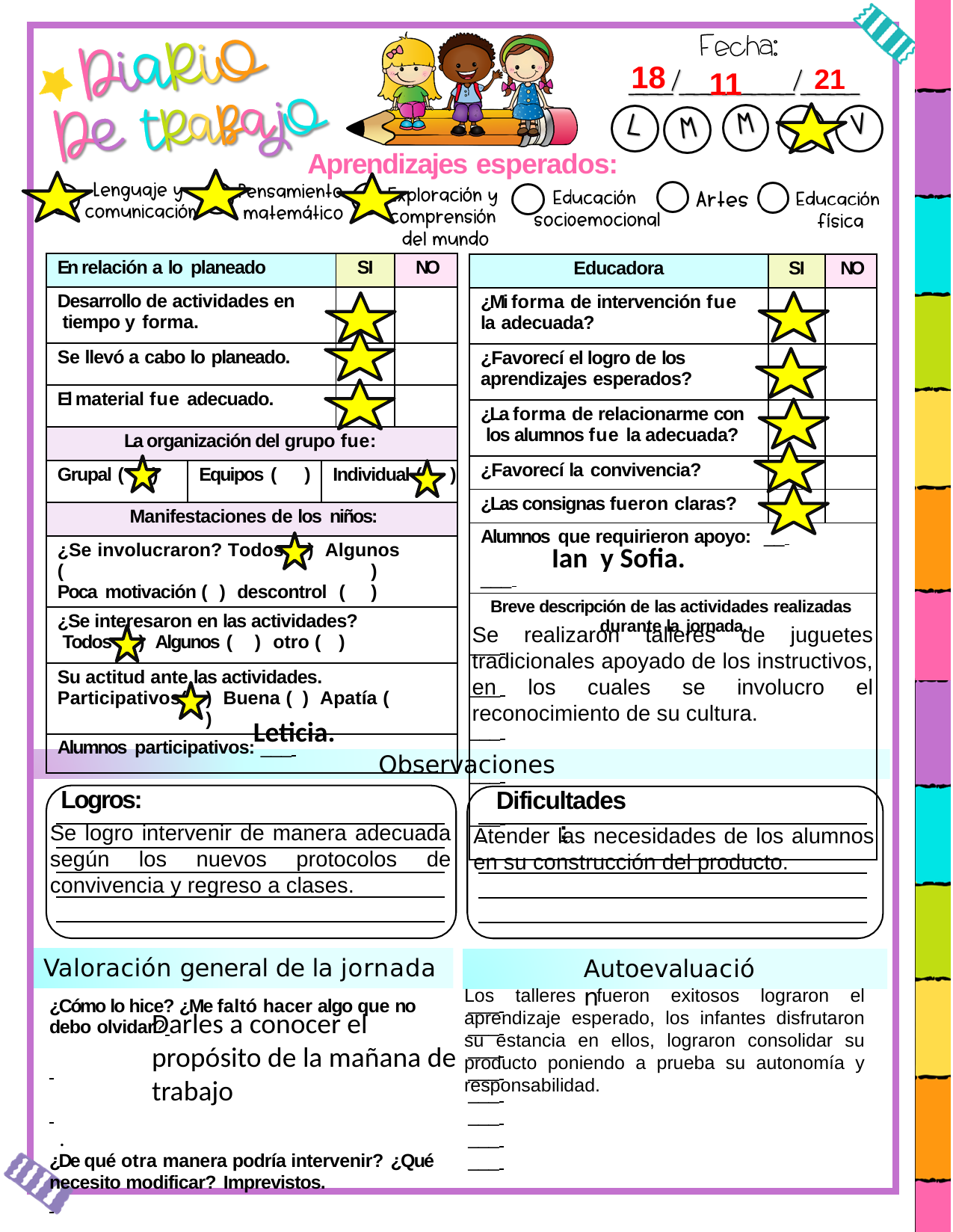

18
21
11

Aprendizajes esperados:

| En relación a lo planeado |  |  | SI | NO |
| --- | --- | --- | --- | --- |
| Desarrollo de actividades en tiempo y forma. |  |  |  |  |
| Se llevó a cabo lo planeado. |  |  |  |  |
| El material fue adecuado. |  |  |  |  |
| La organización del grupo fue: |  |  |  |  |
| Grupal ( ) | Equipos ( ) | Individual ( ) |  |  |
| Manifestaciones de los niños: |  |  |  |  |
| ¿Se involucraron? Todos ( ) Algunos ( ) Poca motivación ( ) descontrol ( ) |  |  |  |  |
| ¿Se interesaron en las actividades? Todos ( ) Algunos ( ) otro ( ) |  |  |  |  |
| Su actitud ante las actividades. Participativos( ) Buena ( ) Apatía ( ) |  |  |  |  |
| Alumnos participativos: \_\_\_ |  |  |  |  |
| Educadora | SI | NO |
| --- | --- | --- |
| ¿Mi forma de intervención fue la adecuada? |  |  |
| ¿Favorecí el logro de los aprendizajes esperados? |  |  |
| ¿La forma de relacionarme con los alumnos fue la adecuada? |  |  |
| ¿Favorecí la convivencia? |  |  |
| ¿Las consignas fueron claras? |  |  |
| Alumnos que requirieron apoyo: \_\_ \_\_\_ |  |  |
| Breve descripción de las actividades realizadas durante la jornada. \_\_\_ \_\_\_ \_\_\_ \_\_\_ \_\_\_ |  |  |

Ian  y Sofia.
Se realizaron talleres de juguetes tradicionales apoyado de los instructivos, en los cuales se involucro el reconocimiento de su cultura.

Leticia.
Observaciones

Logros:
Dificultades
 	:

Se logro intervenir de manera adecuada según los nuevos protocolos de convivencia y regreso a clases.
Atender las necesidades de los alumnos en su construcción del producto.

Valoración general de la jornada
Autoevaluación
Los talleres fueron exitosos lograron el aprendizaje esperado, los infantes disfrutaron su estancia en ellos, lograron consolidar su producto poniendo a prueba su autonomía y responsabilidad.
___
___
___
___
___
___
___
___
¿Cómo lo hice? ¿Me faltó hacer algo que no  debo olvidar?

¿De qué otra manera podría intervenir? ¿Qué
necesito modificar? Imprevistos.

Darles a conocer el propósito de la mañana de trabajo
.